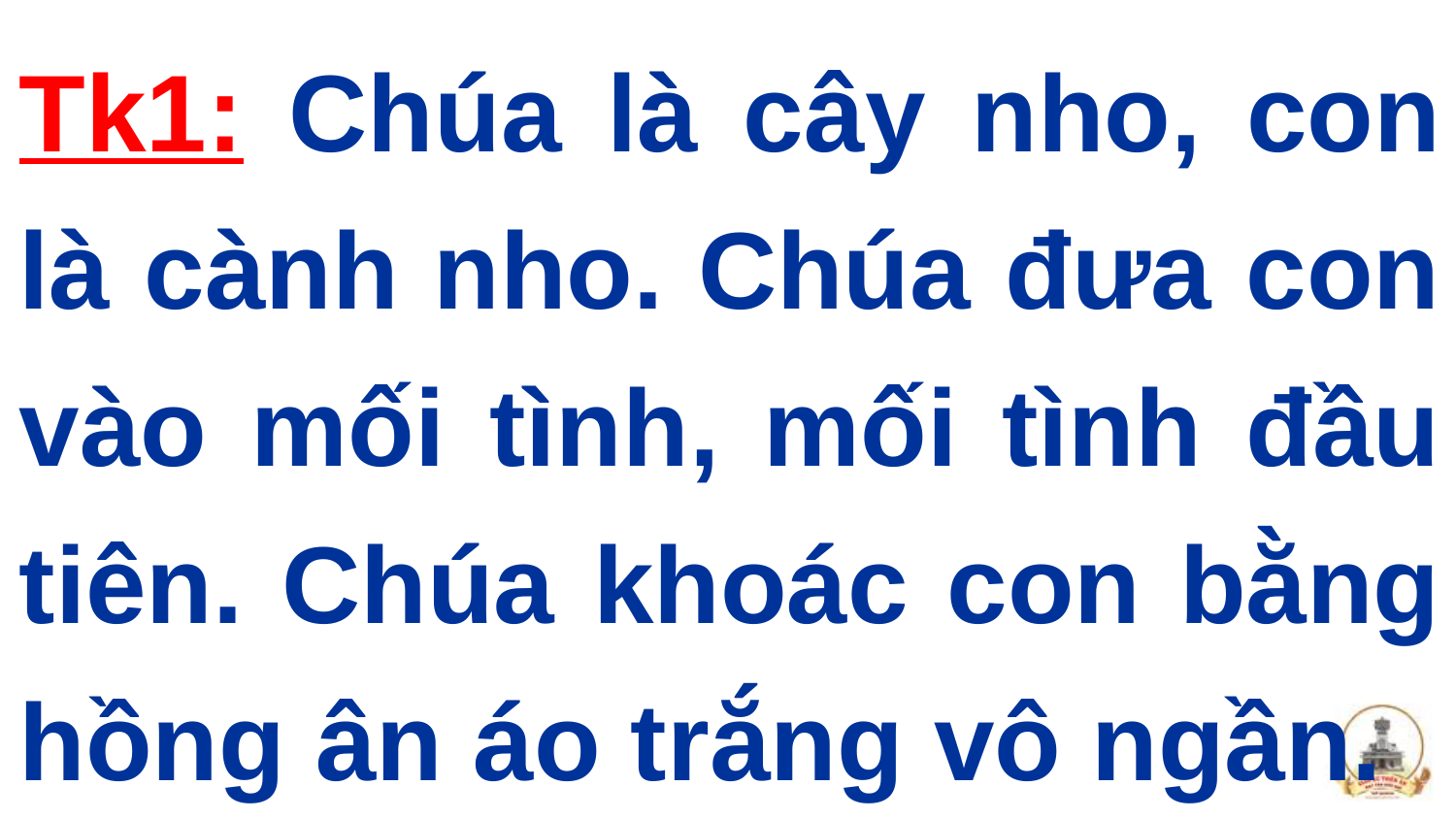

Tk1: Chúa là cây nho, con là cành nho. Chúa đưa con vào mối tình, mối tình đầu tiên. Chúa khoác con bằng hồng ân áo trắng vô ngần.